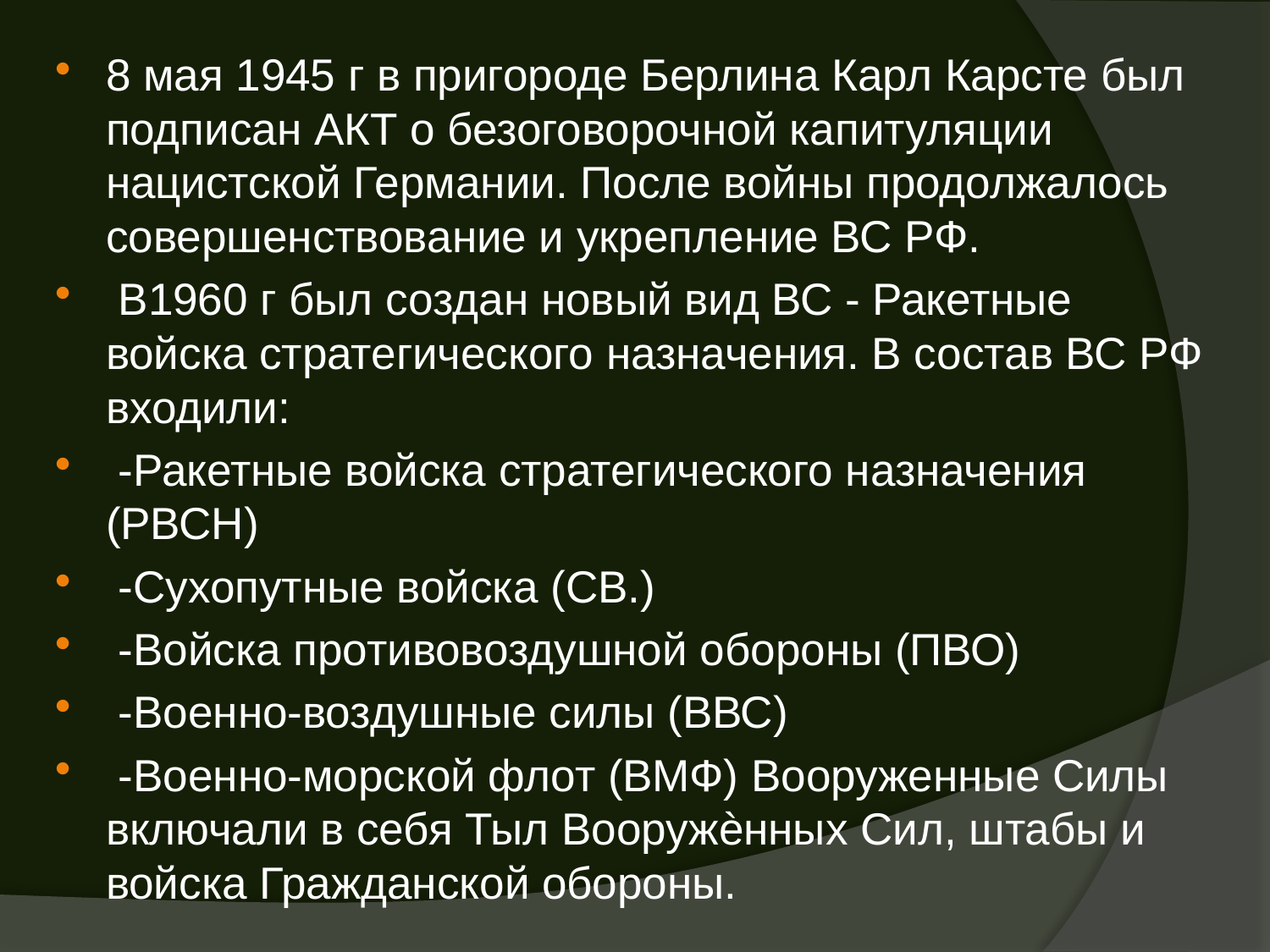

8 мая 1945 г в пригороде Берлина Карл Карсте был подписан АКТ о безоговорочной капитуляции нацистской Германии. После войны продолжалось совершенствование и укрепление ВС РФ.
 В1960 г был создан новый вид ВС - Ракетные войска стратегического назначения. В состав ВС РФ входили:
 -Ракетные войска стратегического назначения (РВСН)
 -Сухопутные войска (СВ.)
 -Войска противовоздушной обороны (ПВО)
 -Военно-воздушные силы (ВВС)
 -Военно-морской флот (ВМФ) Вооруженные Силы включали в себя Тыл Вооружѐнных Сил, штабы и войска Гражданской обороны.